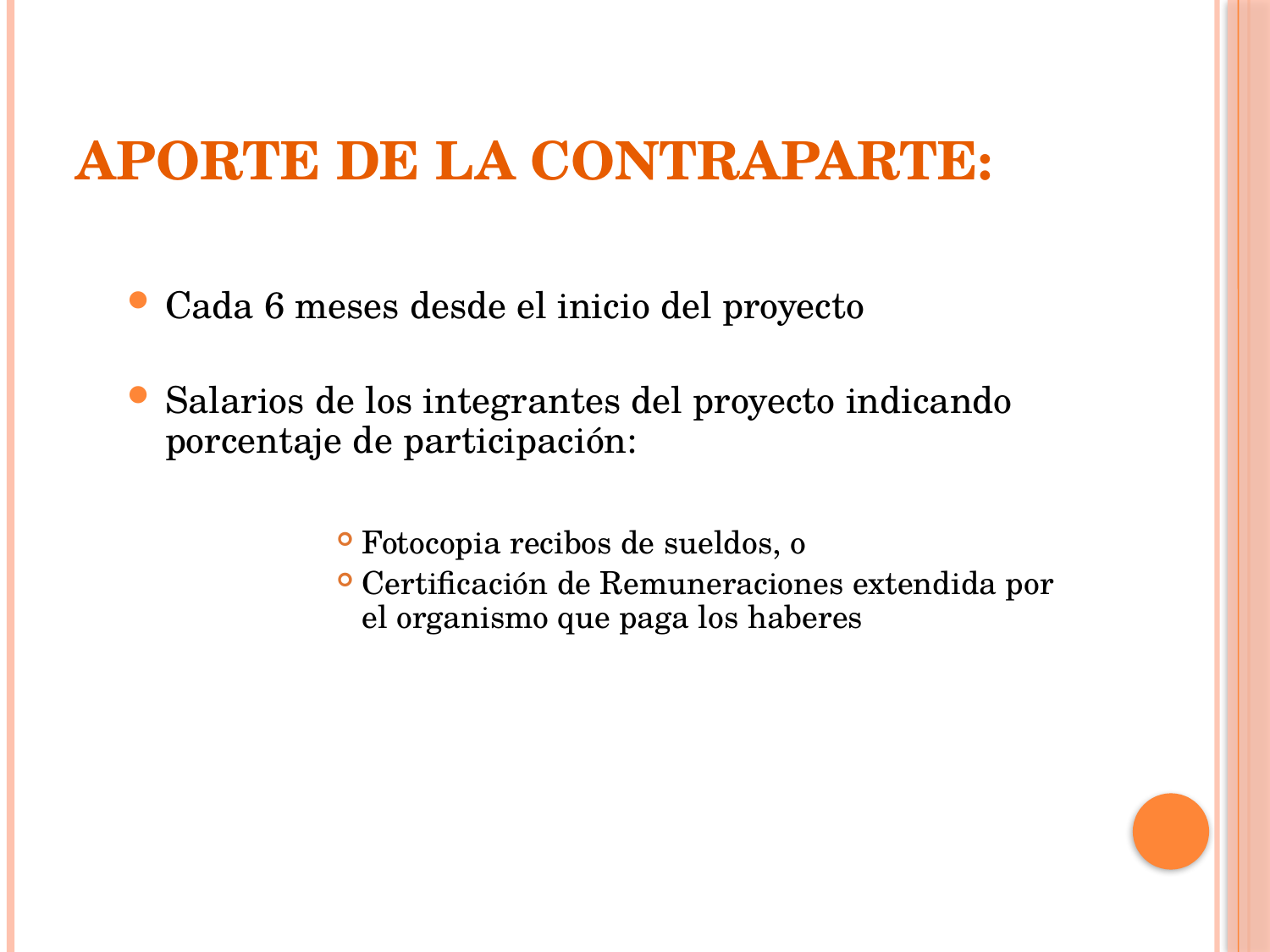

# APORTE DE LA CONTRAPARTE:

Cada 6 meses desde el inicio del proyecto

Salarios de los integrantes del proyecto indicando porcentaje de participación:

Fotocopia recibos de sueldos, o
Certificación de Remuneraciones extendida por el organismo que paga los haberes